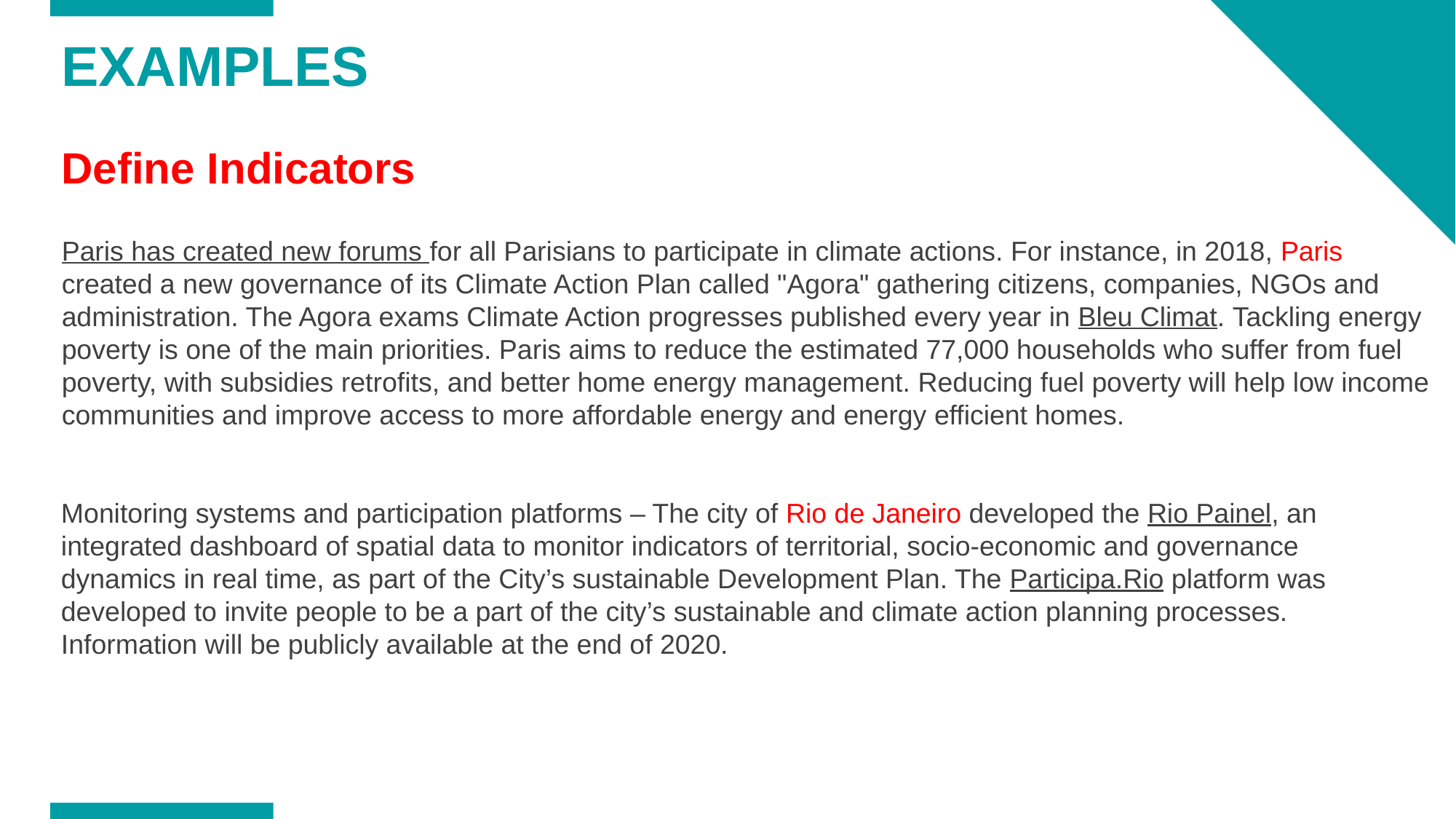

36
# EXAMPLES
Define Indicators
Paris has created new forums for all Parisians to participate in climate actions. For instance, in 2018, Paris created a new governance of its Climate Action Plan called "Agora" gathering citizens, companies, NGOs and administration. The Agora exams Climate Action progresses published every year in Bleu Climat. Tackling energy poverty is one of the main priorities. Paris aims to reduce the estimated 77,000 households who suffer from fuel poverty, with subsidies retrofits, and better home energy management. Reducing fuel poverty will help low income communities and improve access to more affordable energy and energy efficient homes.
Monitoring systems and participation platforms – The city of Rio de Janeiro developed the Rio Painel, an integrated dashboard of spatial data to monitor indicators of territorial, socio-economic and governance dynamics in real time, as part of the City’s sustainable Development Plan. The Participa.Rio platform was developed to invite people to be a part of the city’s sustainable and climate action planning processes. Information will be publicly available at the end of 2020.

www.c40knowledgehub.org